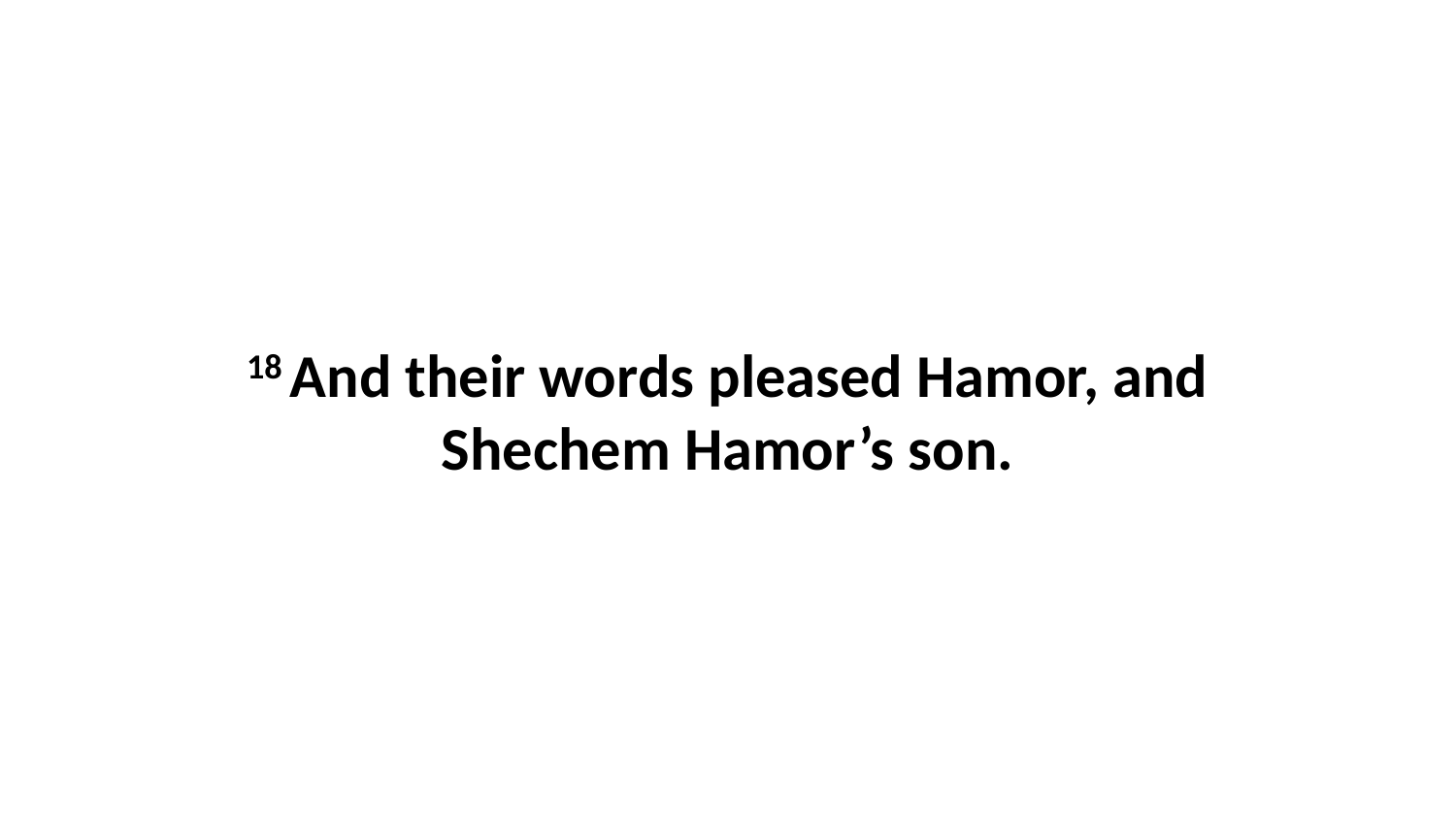

18 And their words pleased Hamor, and Shechem Hamor’s son.